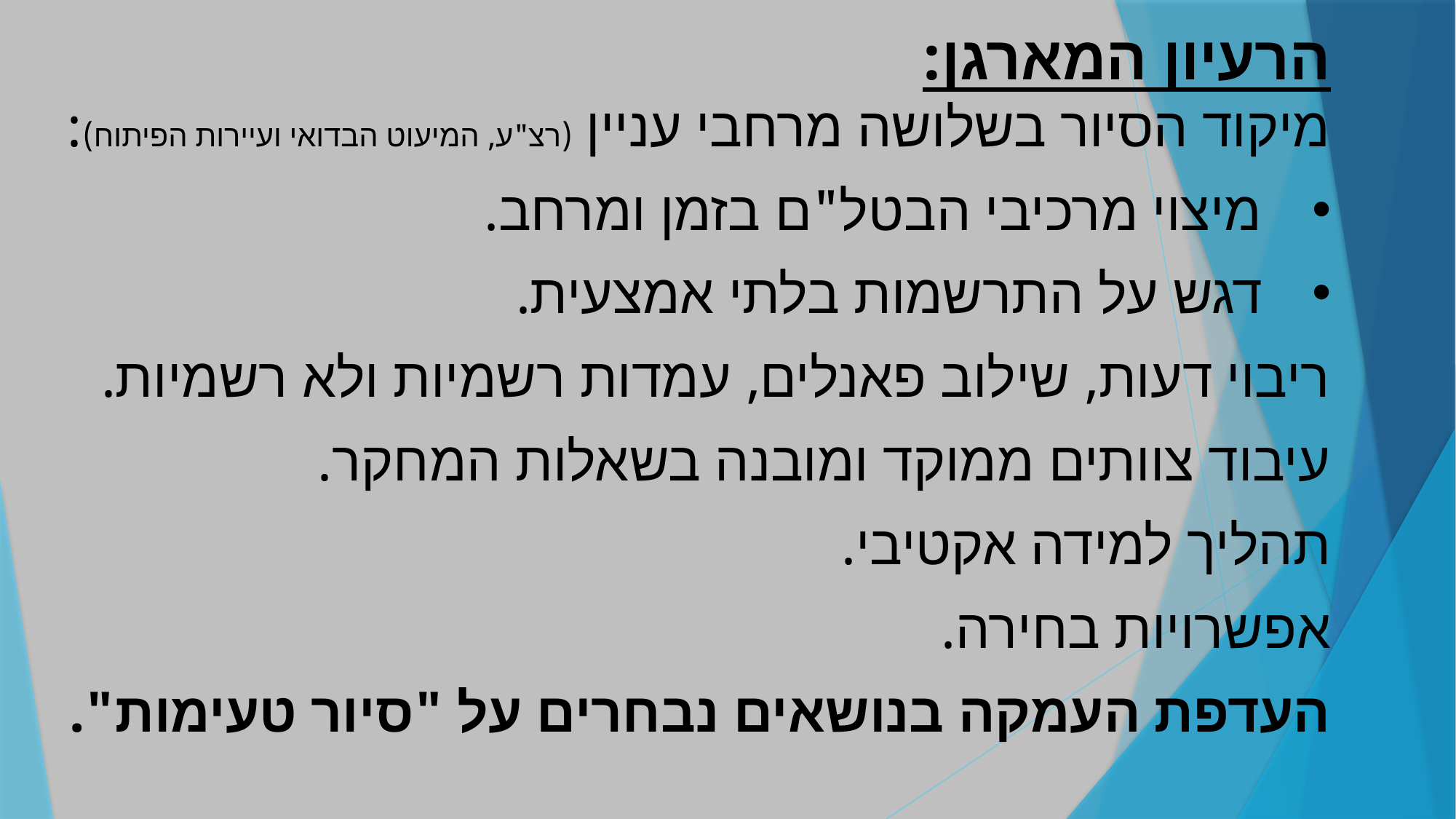

הרעיון המארגן:
מיקוד הסיור בשלושה מרחבי עניין (רצ"ע, המיעוט הבדואי ועיירות הפיתוח):
מיצוי מרכיבי הבטל"ם בזמן ומרחב.
דגש על התרשמות בלתי אמצעית.
ריבוי דעות, שילוב פאנלים, עמדות רשמיות ולא רשמיות.
עיבוד צוותים ממוקד ומובנה בשאלות המחקר.
תהליך למידה אקטיבי.
אפשרויות בחירה.
העדפת העמקה בנושאים נבחרים על "סיור טעימות".